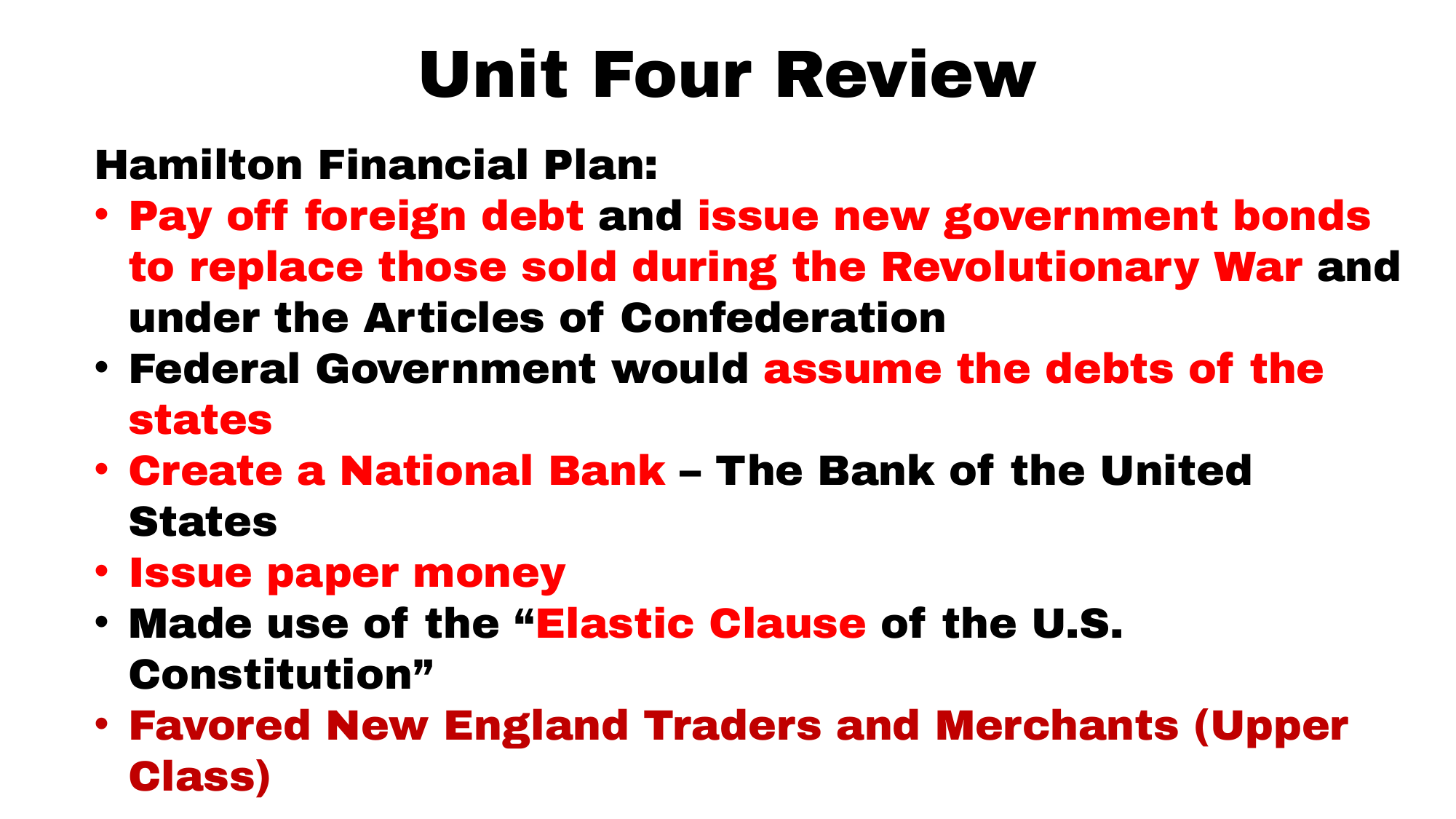

# Unit Four Review
Hamilton Financial Plan:
Pay off foreign debt and issue new government bonds to replace those sold during the Revolutionary War and under the Articles of Confederation
Federal Government would assume the debts of the states
Create a National Bank – The Bank of the United States
Issue paper money
Made use of the “Elastic Clause of the U.S. Constitution”
Favored New England Traders and Merchants (Upper Class)